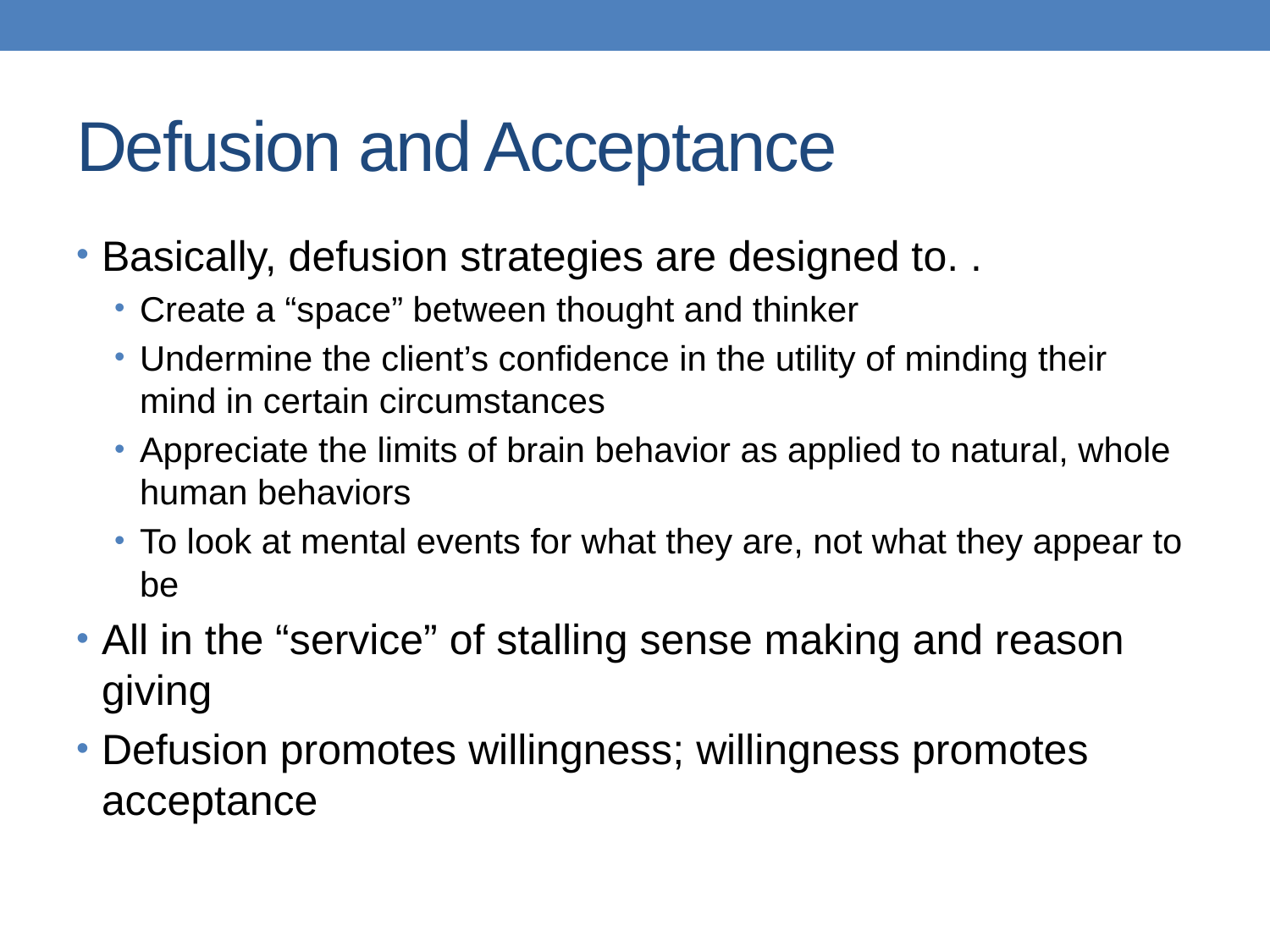

# Defusion and Acceptance
Basically, defusion strategies are designed to. .
Create a “space” between thought and thinker
Undermine the client’s confidence in the utility of minding their mind in certain circumstances
Appreciate the limits of brain behavior as applied to natural, whole human behaviors
To look at mental events for what they are, not what they appear to be
All in the “service” of stalling sense making and reason giving
Defusion promotes willingness; willingness promotes acceptance